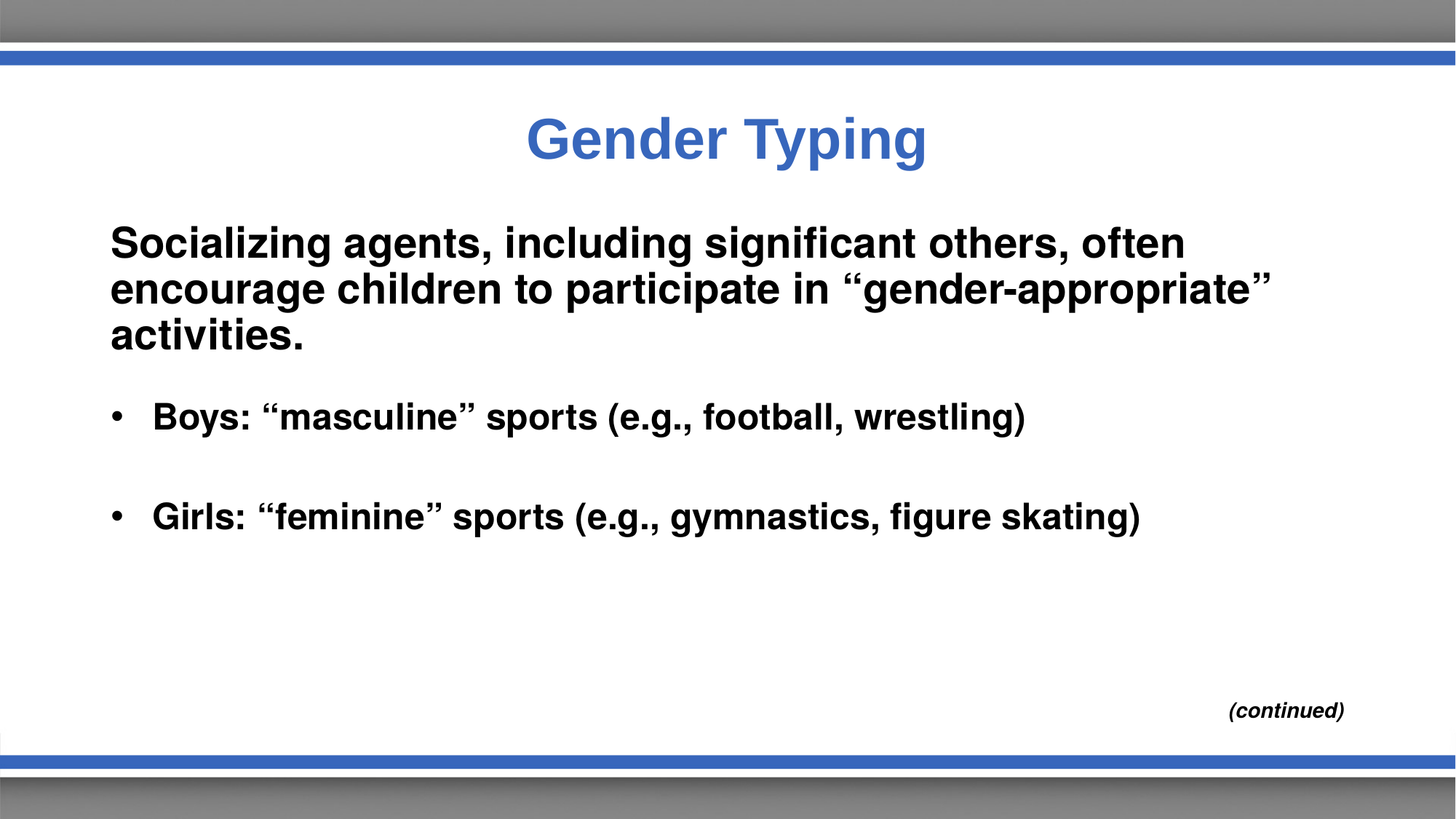

# Gender Typing
Socializing agents, including significant others, often encourage children to participate in “gender-appropriate” activities.

Boys: “masculine” sports (e.g., football, wrestling)

Girls: “feminine” sports (e.g., gymnastics, figure skating)

(continued)